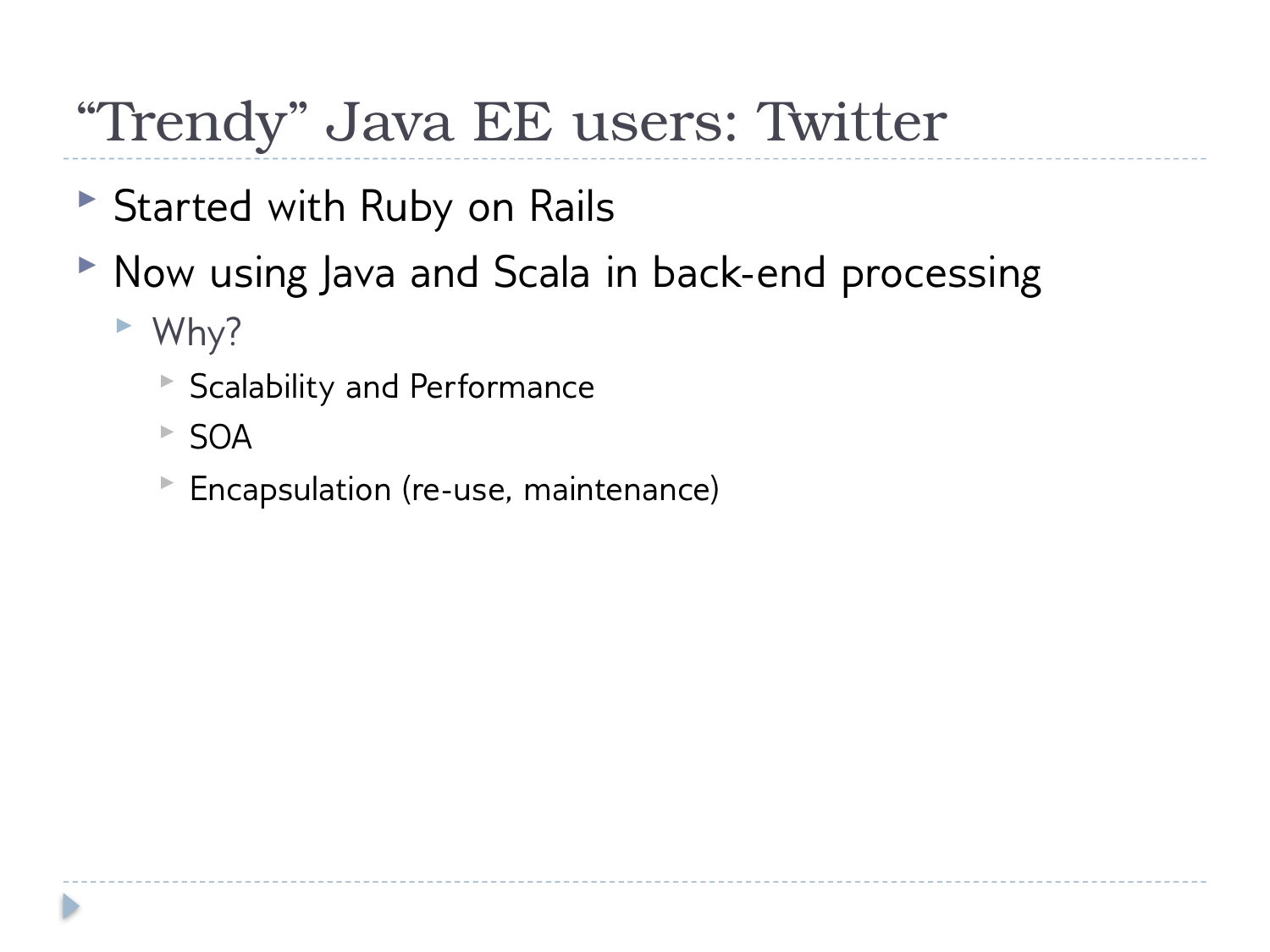

# “Trendy” Java EE users: Twitter
Started with Ruby on Rails
Now using Java and Scala in back-end processing
Why?
Scalability and Performance
SOA
Encapsulation (re-use, maintenance)